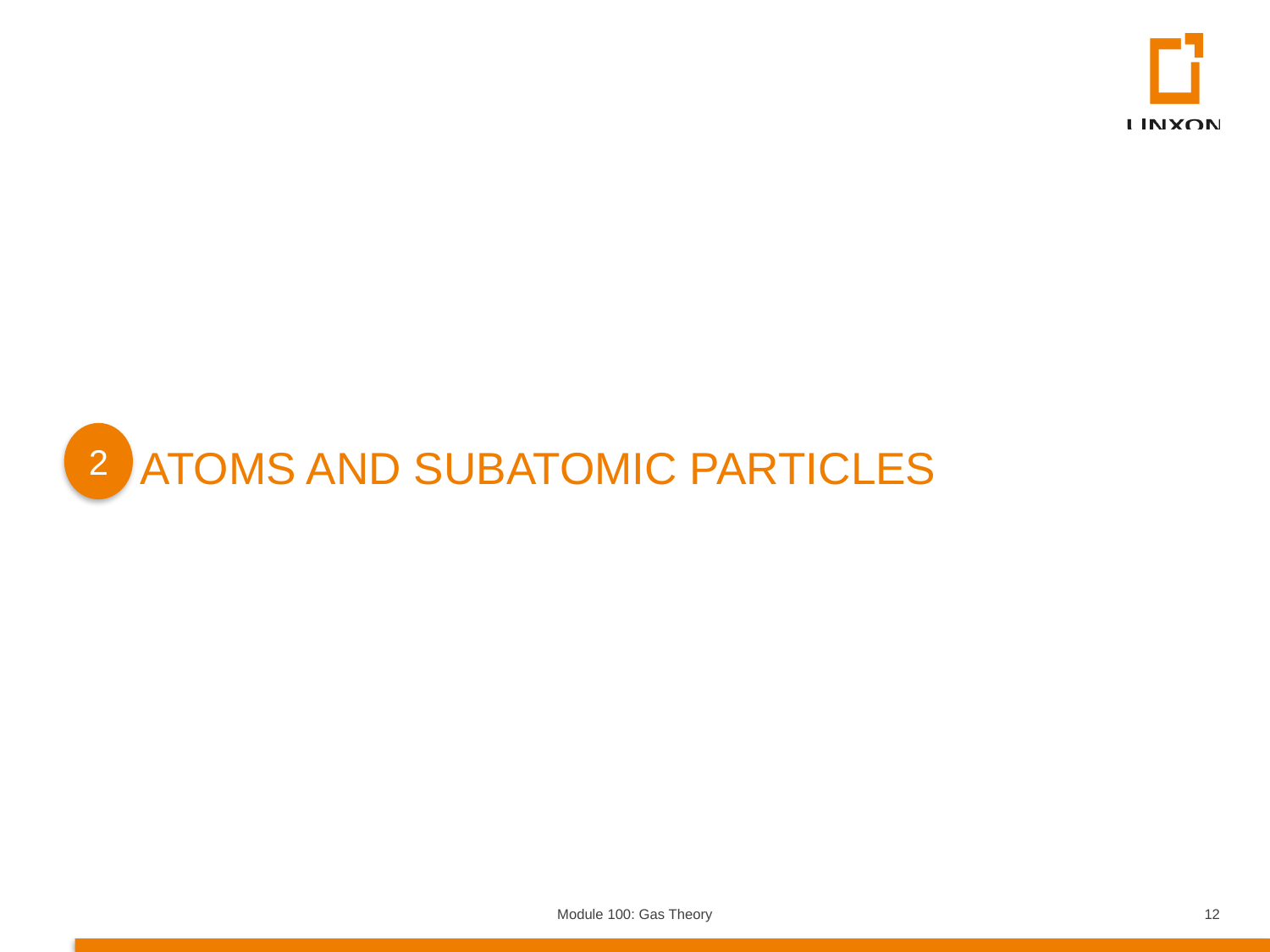

2
ATOMS AND SUBATOMIC PARTICLES
Module 100: Gas Theory
12